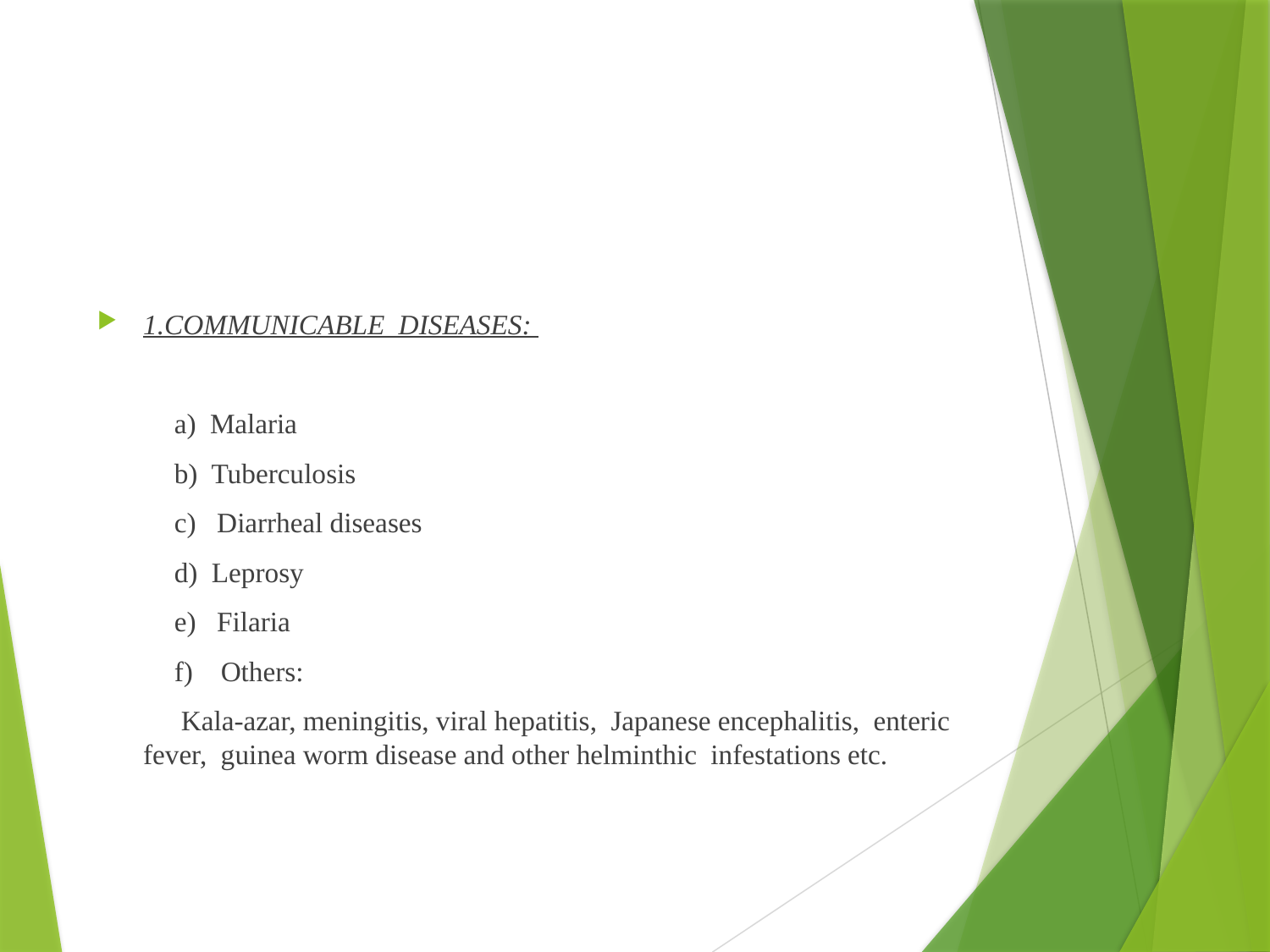

1.COMMUNICABLE  DISEASES:

           a)  Malaria
           b)  Tuberculosis
           c)   Diarrheal diseases
           d)  Leprosy
           e)   Filaria
           f)    Others:
            Kala-azar, meningitis, viral hepatitis,  Japanese encephalitis,  enteric fever,  guinea worm disease and other helminthic  infestations etc.